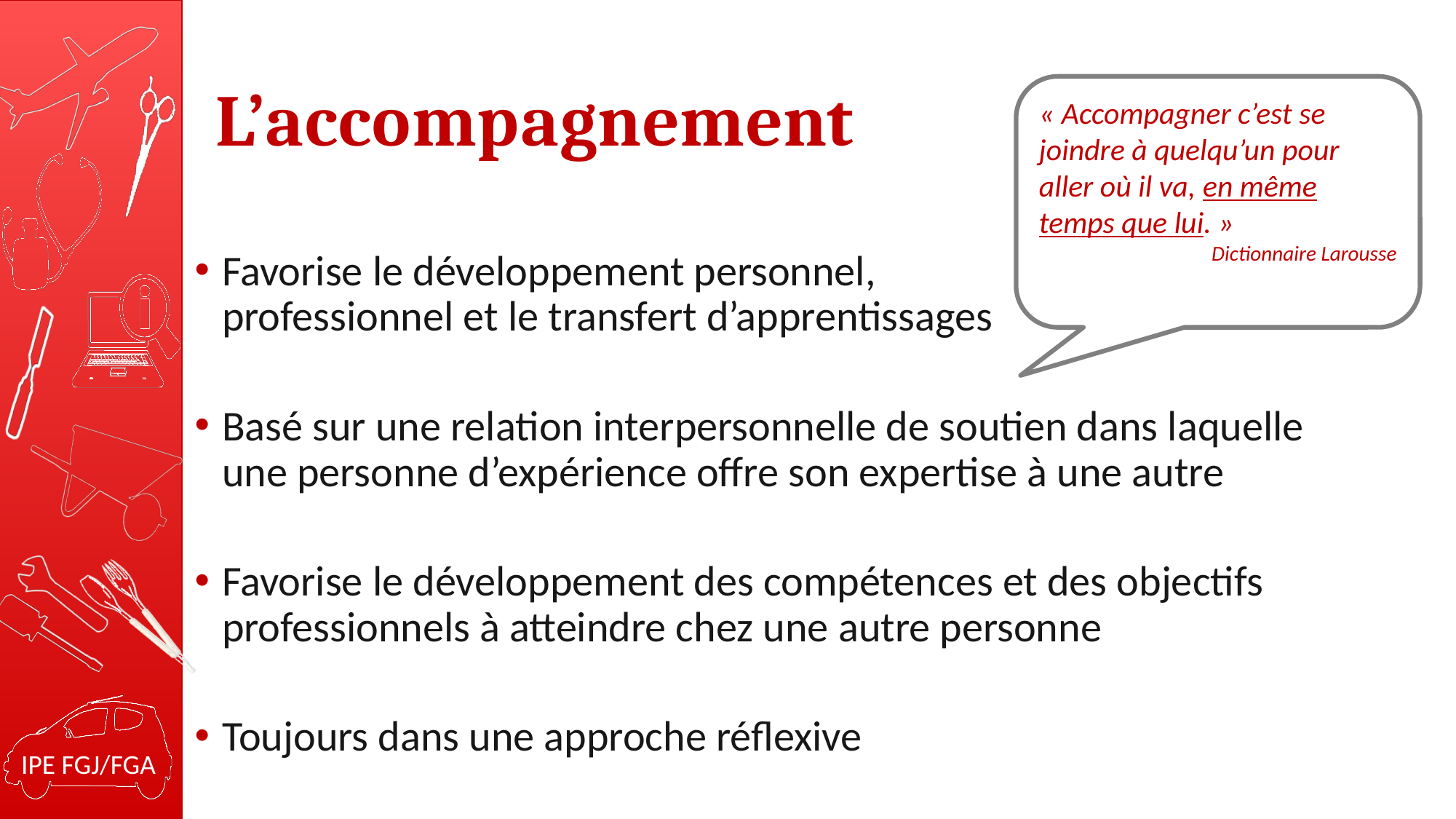

# L’accompagnement
« Accompagner c’est se joindre à quelqu’un pour aller où il va, en même temps que lui. »
Dictionnaire Larousse

Favorise le développement personnel,
professionnel et le transfert d’apprentissages
Basé sur une relation interpersonnelle de soutien dans laquelle une personne d’expérience offre son expertise à une autre
Favorise le développement des compétences et des objectifs professionnels à atteindre chez une autre personne
Toujours dans une approche réflexive
IPE FGJ/FGA